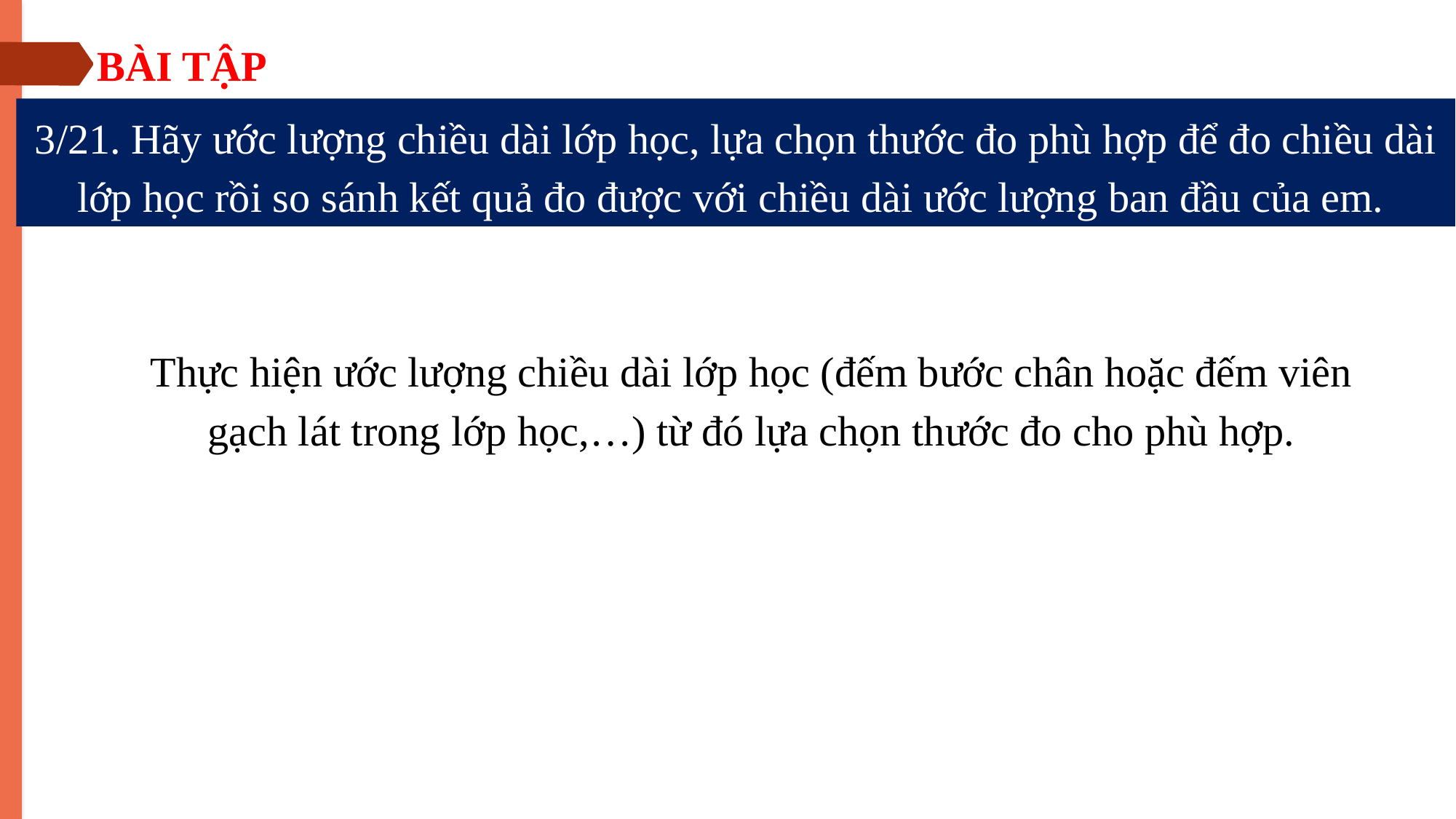

BÀI TẬP
3/21. Hãy ước lượng chiều dài lớp học, lựa chọn thước đo phù hợp để đo chiều dài lớp học rồi so sánh kết quả đo được với chiều dài ước lượng ban đầu của em.
Thực hiện ước lượng chiều dài lớp học (đếm bước chân hoặc đếm viên gạch lát trong lớp học,…) từ đó lựa chọn thước đo cho phù hợp.